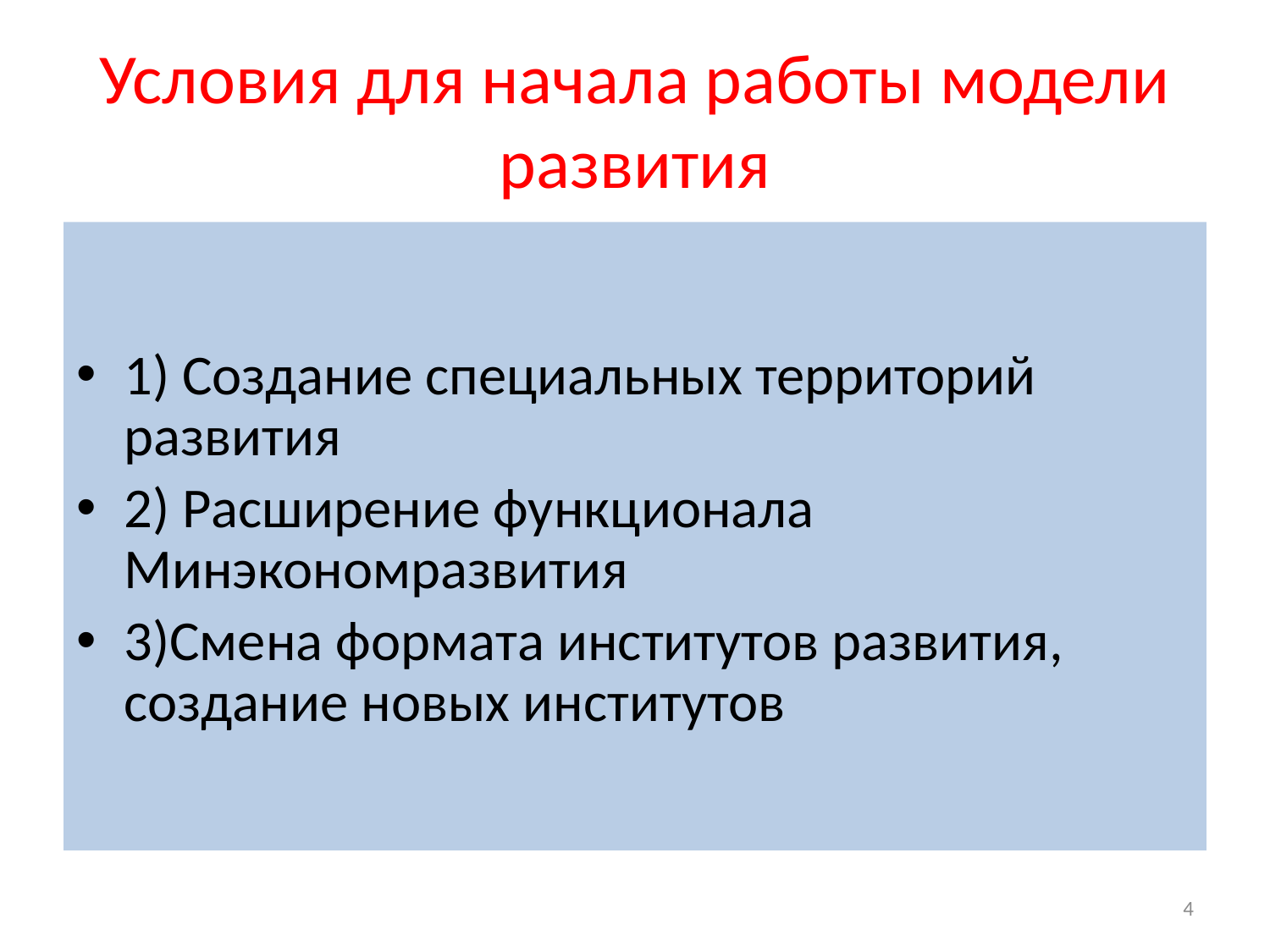

Условия для начала работы модели развития

1) Создание специальных территорий развития
2) Расширение функционала Минэкономразвития
3)Смена формата институтов развития, создание новых институтов

4